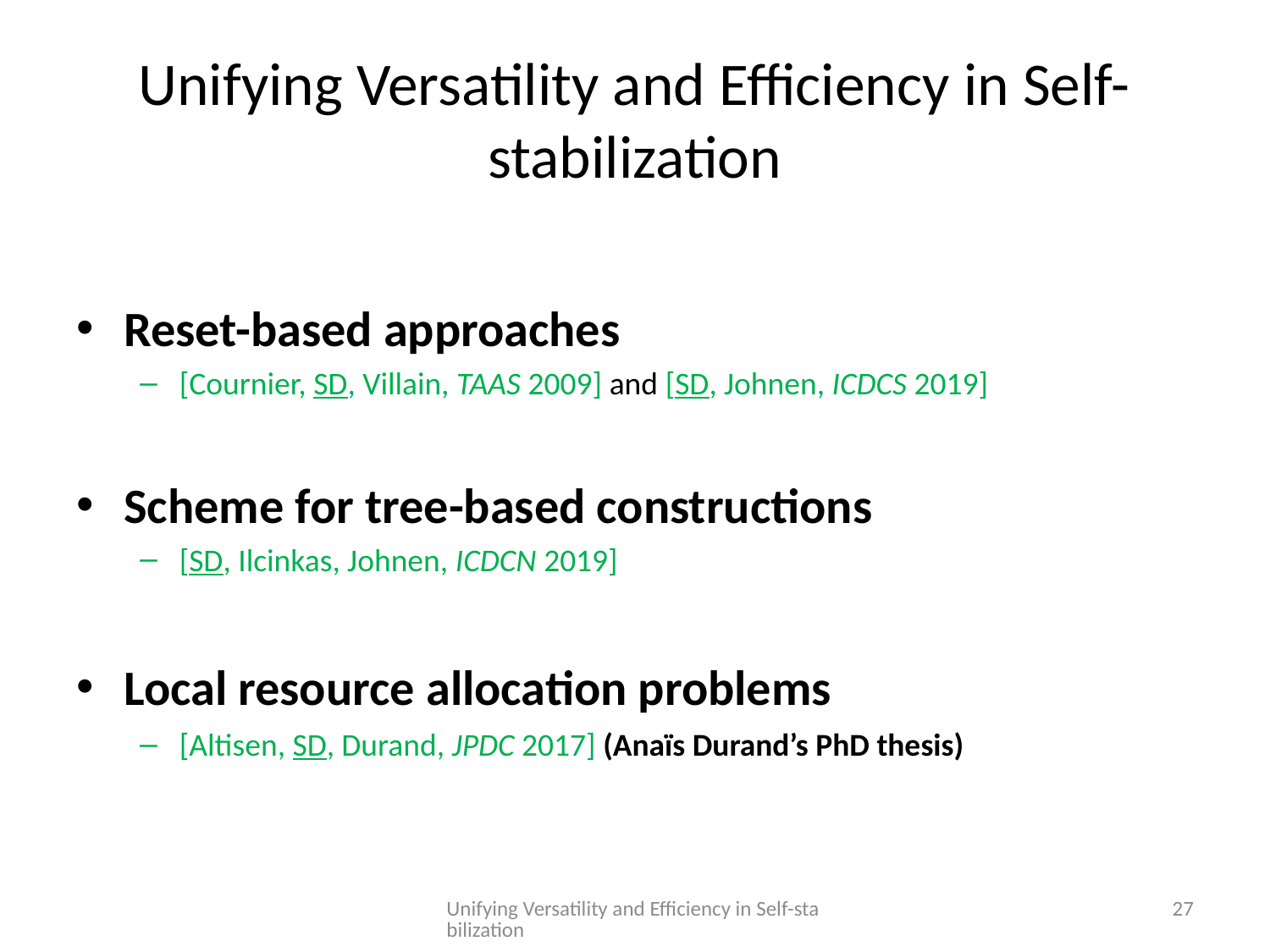

# Unifying Versatility and Efficiency in Self-stabilization

Reset-based approaches
[Cournier, SD, Villain, TAAS 2009] and [SD, Johnen, ICDCS 2019]

Scheme for tree-based constructions
[SD, Ilcinkas, Johnen, ICDCN 2019]

Local resource allocation problems
[Altisen, SD, Durand, JPDC 2017] (Anaïs Durand’s PhD thesis)
Unifying Versatility and Efficiency in Self-stabilization
27